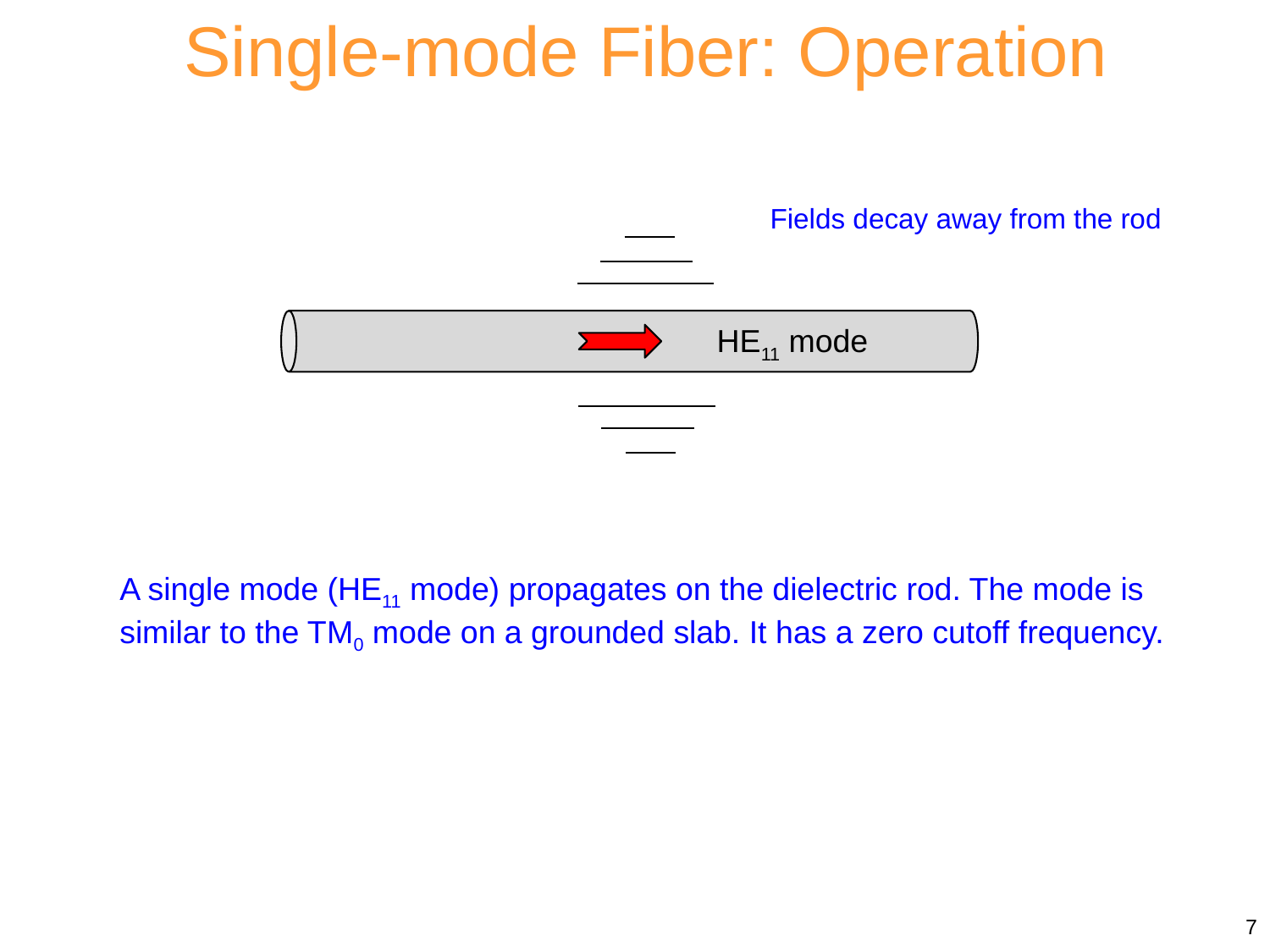

Single-mode Fiber: Operation

Fields decay away from the rod
HE11 mode

A single mode (HE11 mode) propagates on the dielectric rod. The mode is similar to the TM0 mode on a grounded slab. It has a zero cutoff frequency.
7